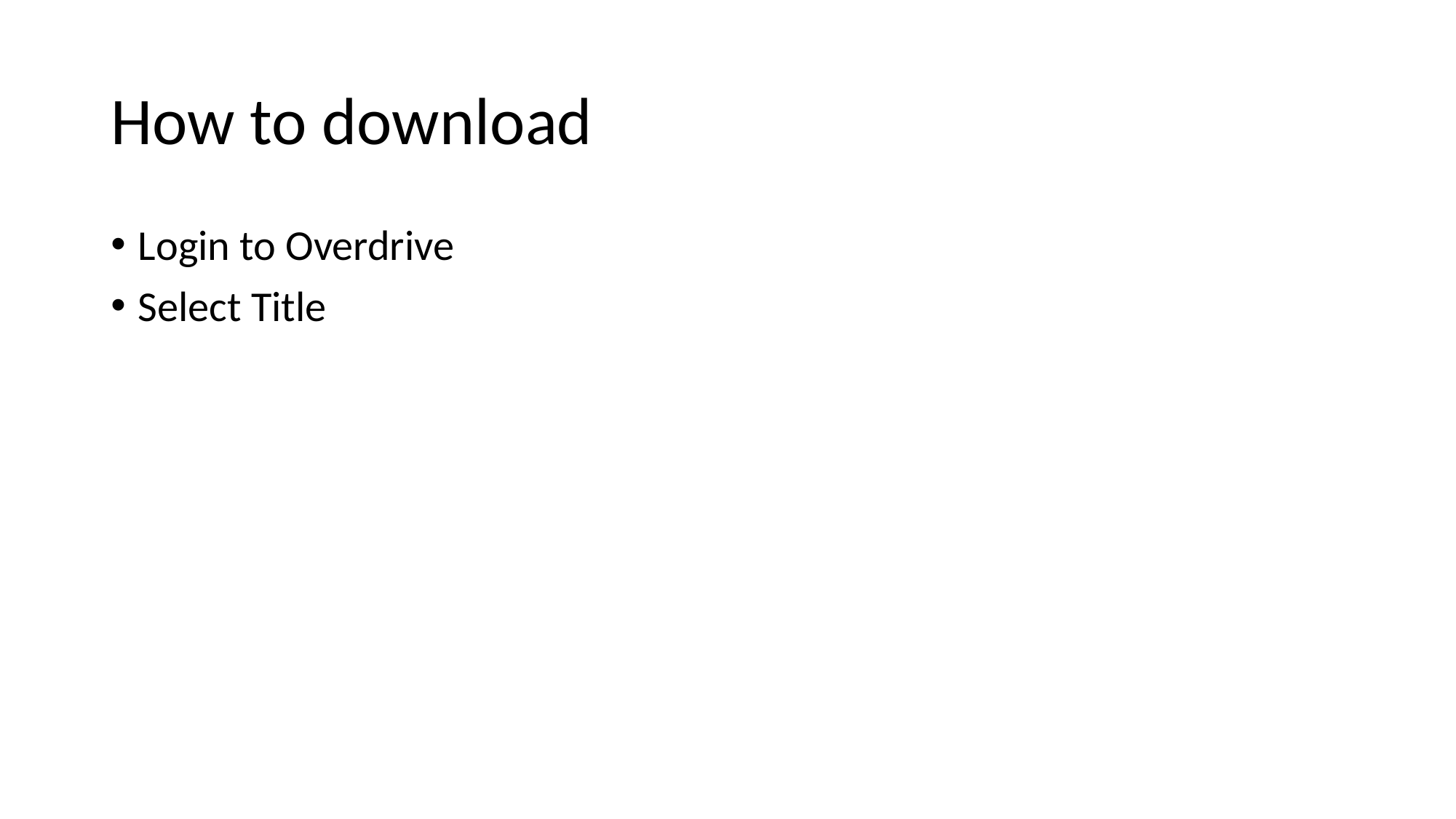

# How to download
Login to Overdrive
Select Title